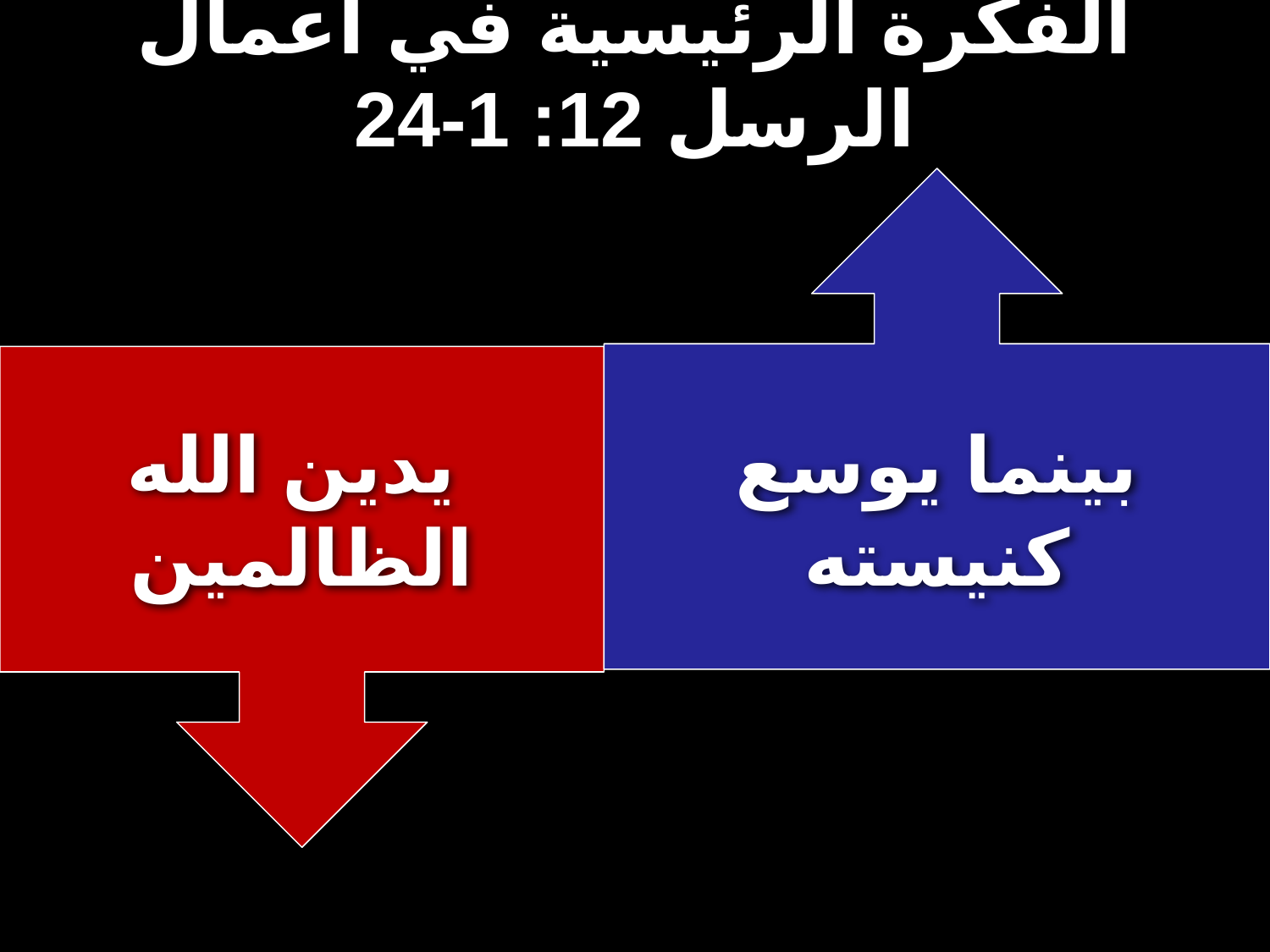

# الفكرة الرئيسية في أعمال الرسل 12: 1-24

يدين الله
الظالمين
بينما يوسع
كنيسته